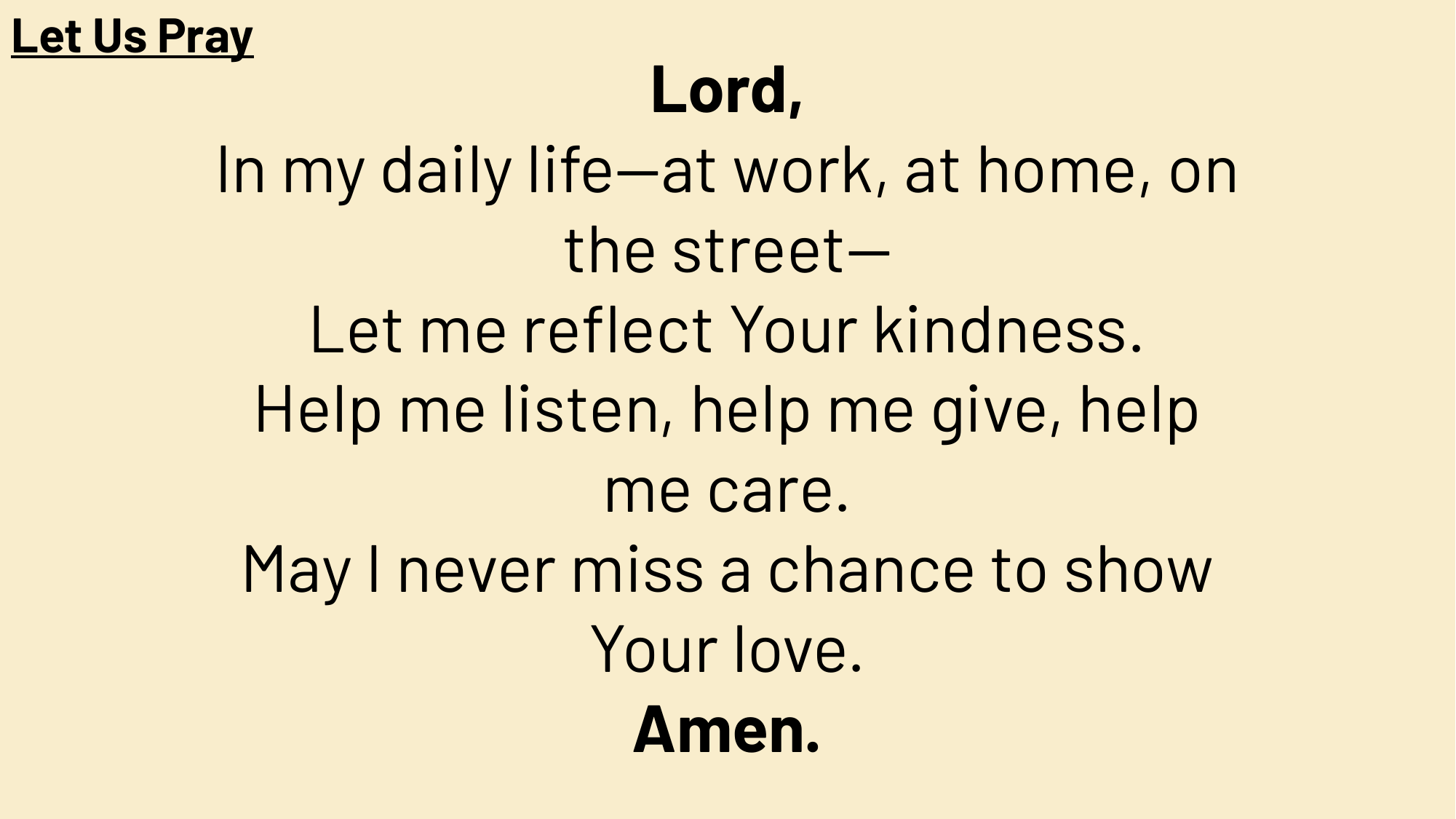

Let Us Pray
Lord,
In my daily life—at work, at home, on the street—
Let me reflect Your kindness.
Help me listen, help me give, help me care.
May I never miss a chance to show Your love.
Amen.